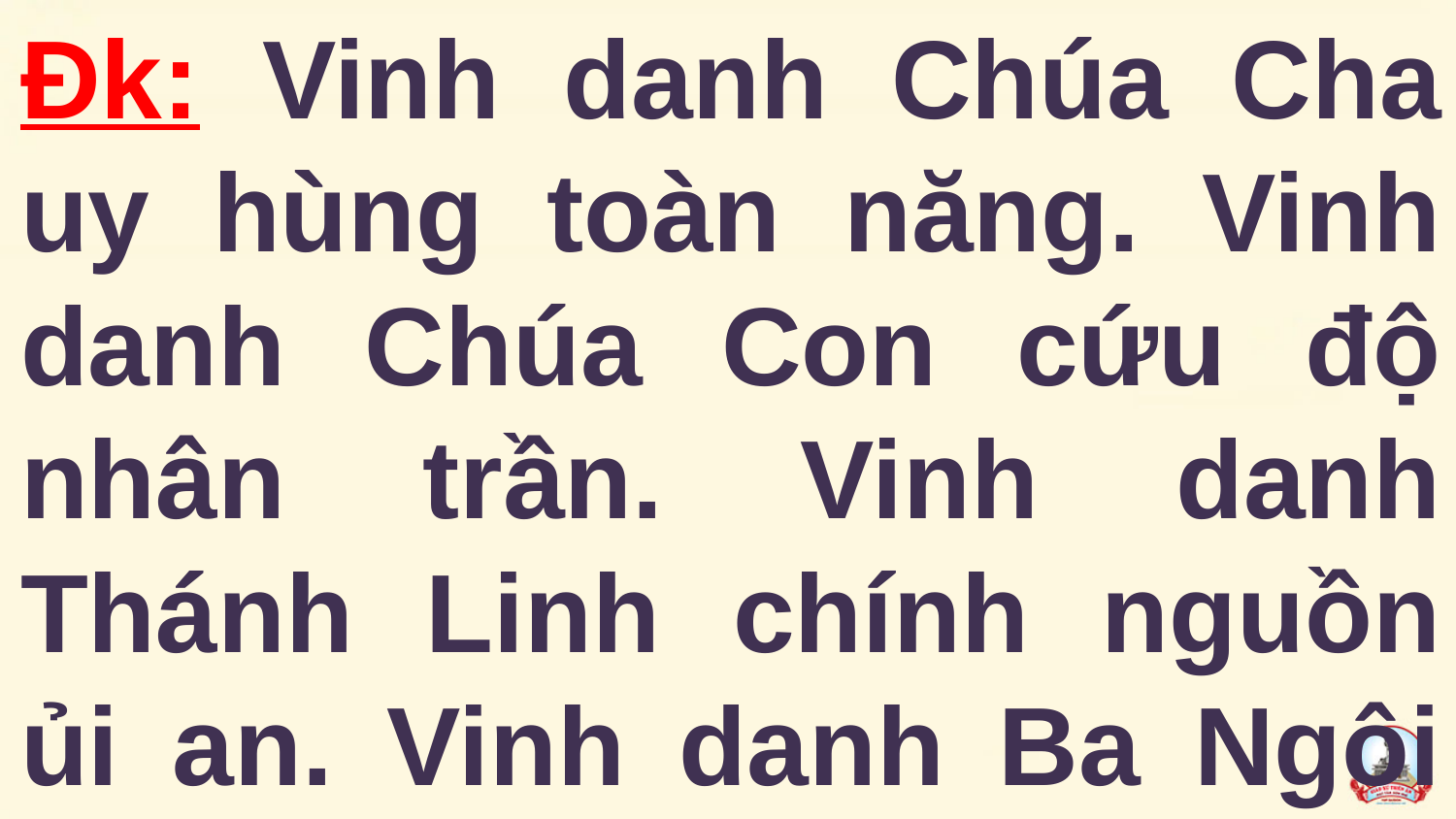

Đk: Vinh danh Chúa Cha uy hùng toàn năng. Vinh danh Chúa Con cứu độ nhân trần. Vinh danh Thánh Linh chính nguồn ủi an. Vinh danh Ba Ngôi muôn đời không ngơi.